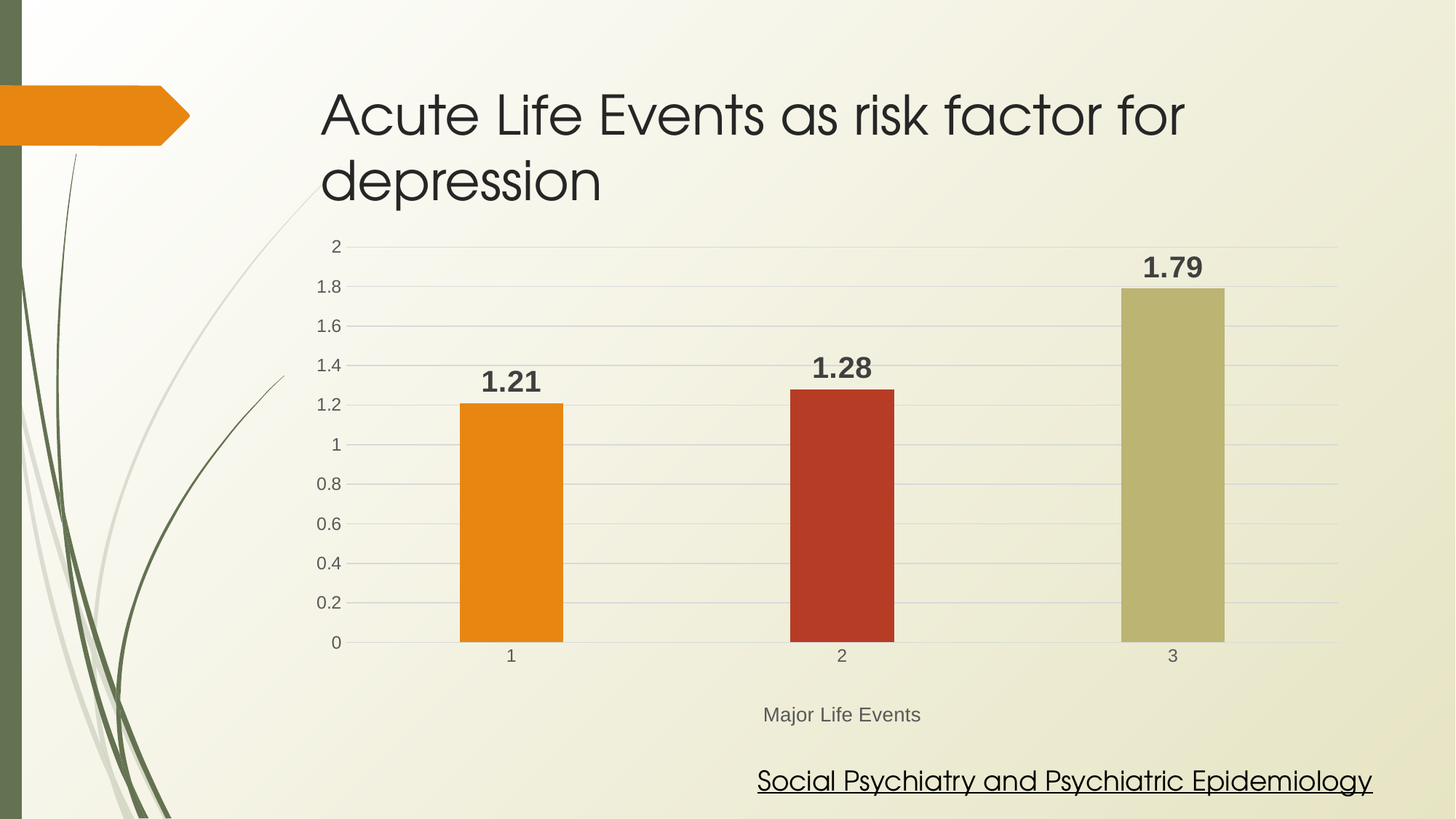

# Acute Life Events as risk factor for depression

### Chart

| Category | Series 1 |
|---|---|
| 1 | 1.21 |
| 2 | 1.28 |
| 3 | 1.79 |
Social Psychiatry and Psychiatric Epidemiology